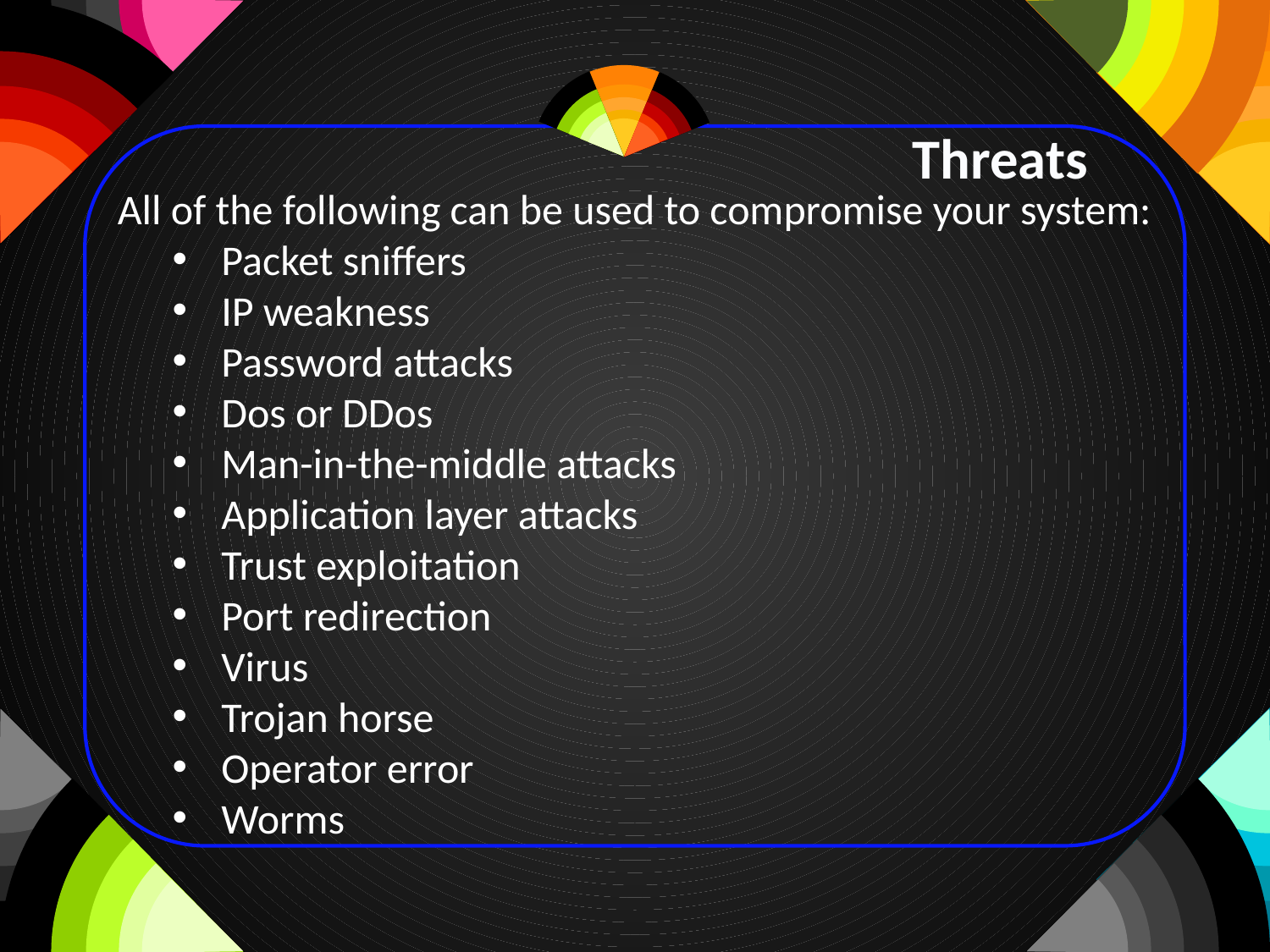

Threats

All of the following can be used to compromise your system:
  Packet sniffers
  IP weakness
  Password attacks
  Dos or DDos
  Man-in-the-middle attacks
  Application layer attacks
  Trust exploitation
  Port redirection
  Virus
  Trojan horse
  Operator error
  Worms